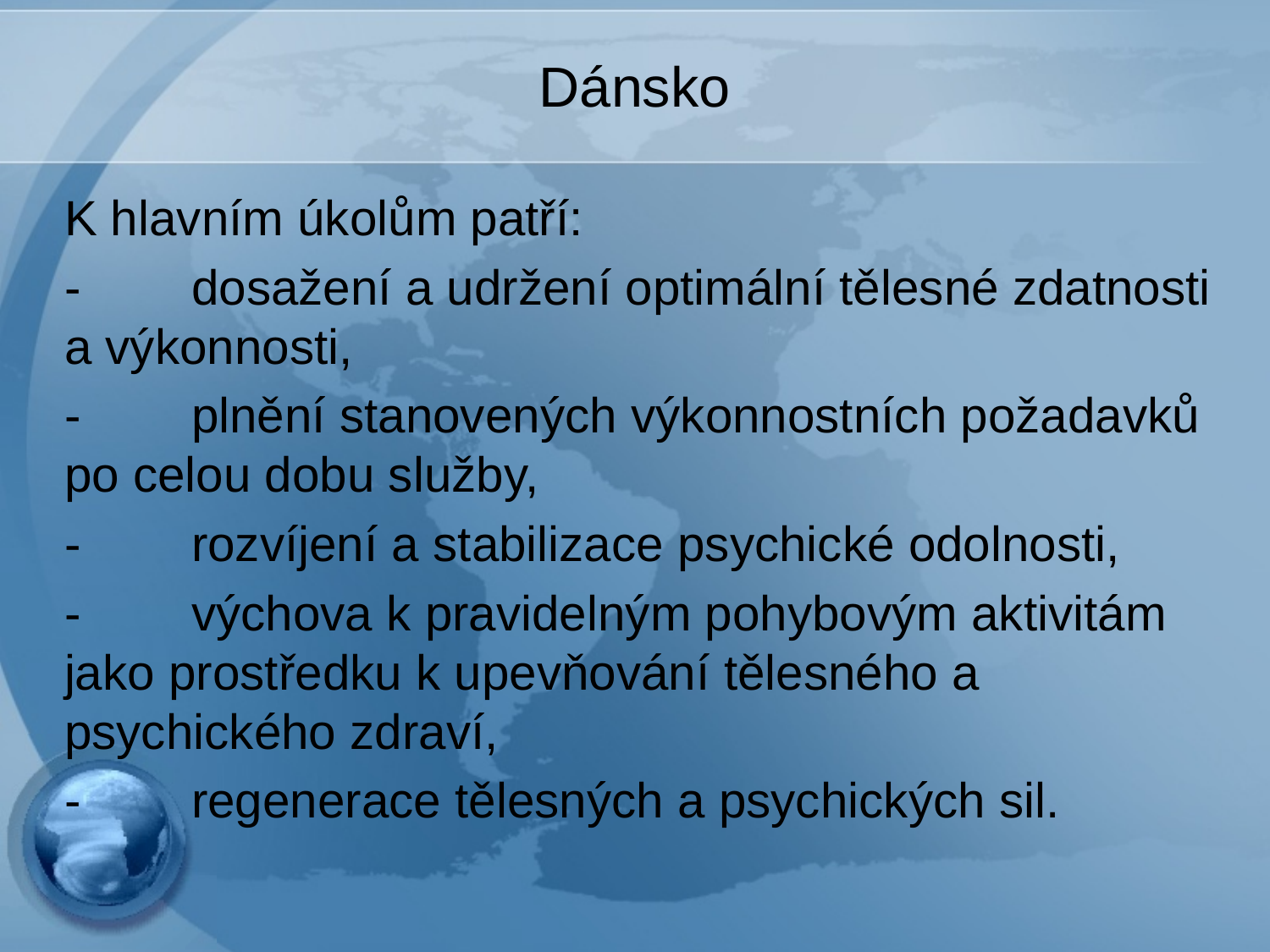

# Dánsko
K hlavním úkolům patří:
-	dosažení a udržení optimální tělesné zdatnosti a výkonnosti,
-	plnění stanovených výkonnostních požadavků po celou dobu služby,
-	rozvíjení a stabilizace psychické odolnosti,
-	výchova k pravidelným pohybovým aktivitám jako prostředku k upevňování tělesného a psychického zdraví,
-	regenerace tělesných a psychických sil.